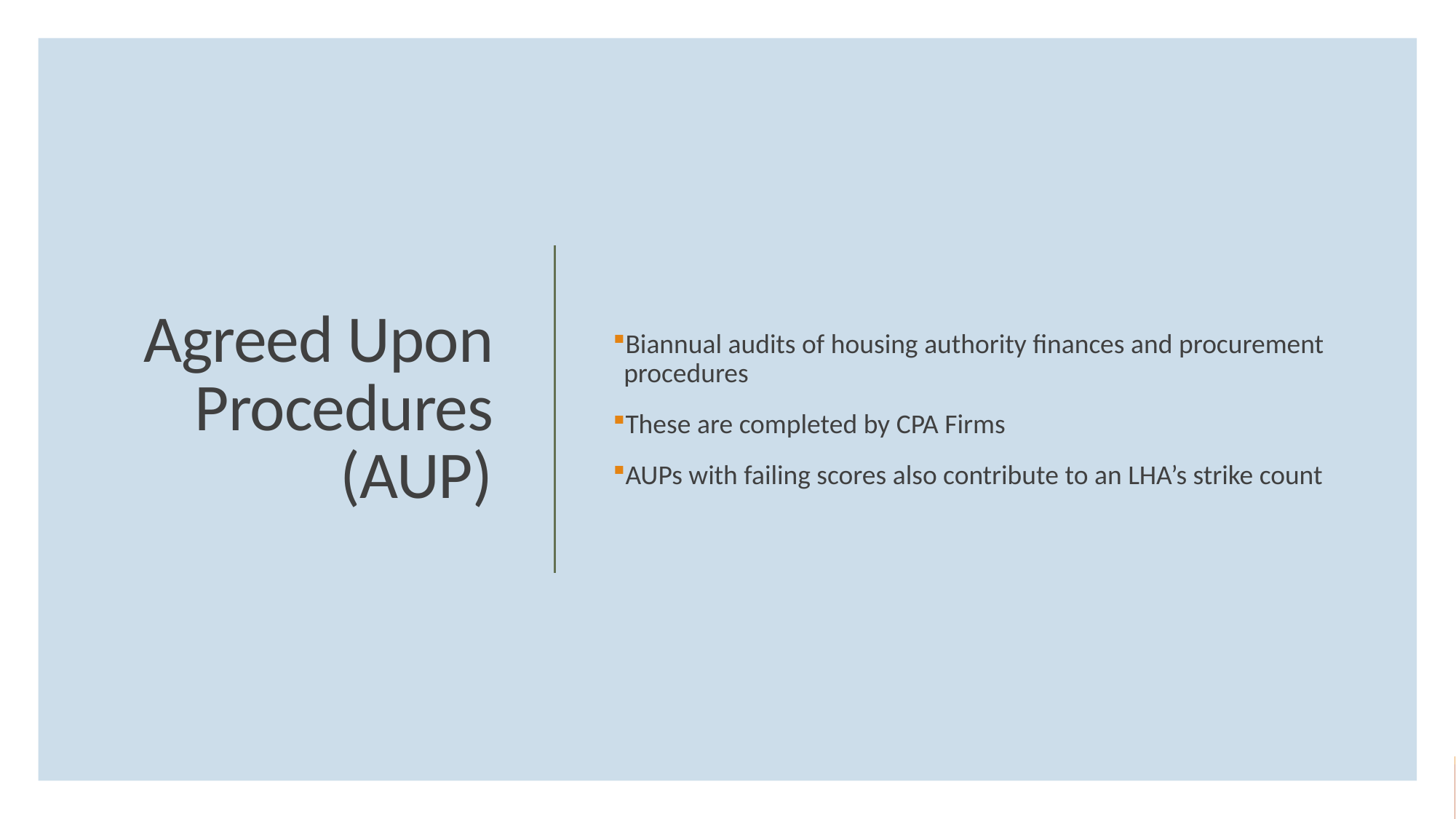

Biannual audits of housing authority finances and procurement procedures
These are completed by CPA Firms
AUPs with failing scores also contribute to an LHA’s strike count
# Agreed Upon Procedures (AUP)